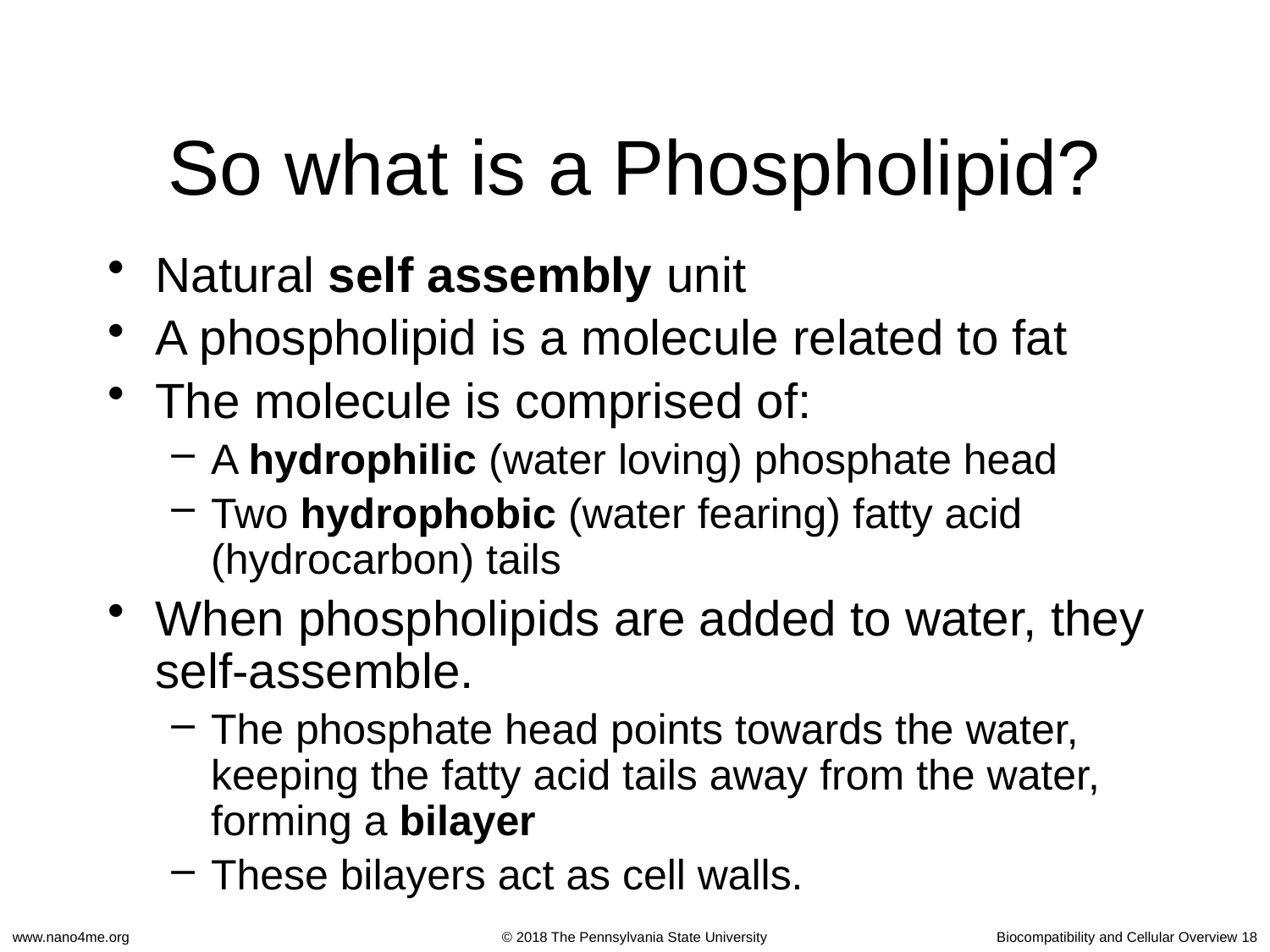

So what is a Phospholipid?
Natural self assembly unit
A phospholipid is a molecule related to fat
The molecule is comprised of:
A hydrophilic (water loving) phosphate head
Two hydrophobic (water fearing) fatty acid (hydrocarbon) tails
When phospholipids are added to water, they self-assemble.
The phosphate head points towards the water, keeping the fatty acid tails away from the water, forming a bilayer
These bilayers act as cell walls.